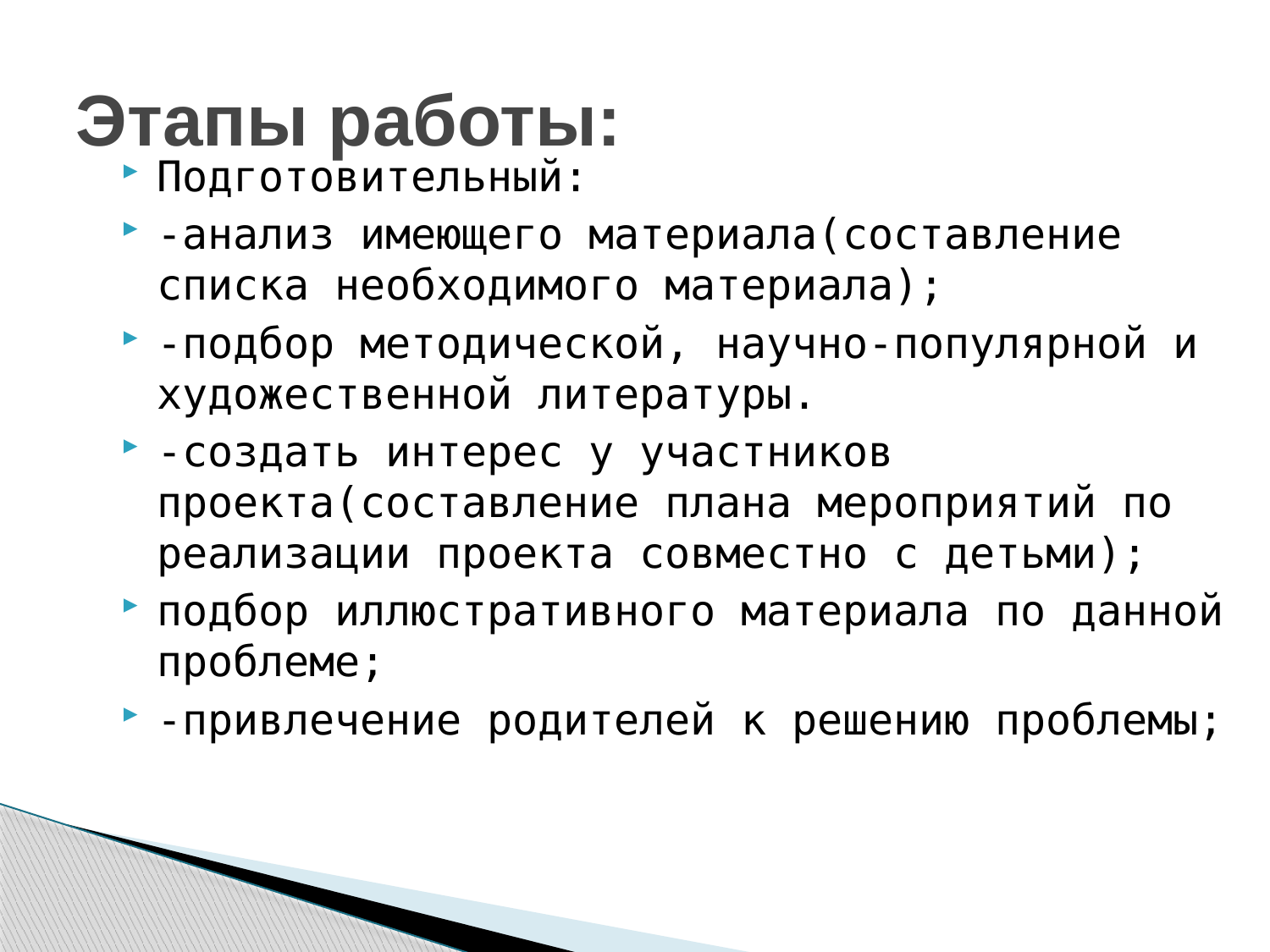

# Этапы работы:
Подготовительный:
-анализ имеющего материала(составление списка необходимого материала);
-подбор методической, научно-популярной и художественной литературы.
-создать интерес у участников проекта(составление плана мероприятий по реализации проекта совместно с детьми);
подбор иллюстративного материала по данной проблеме;
-привлечение родителей к решению проблемы;